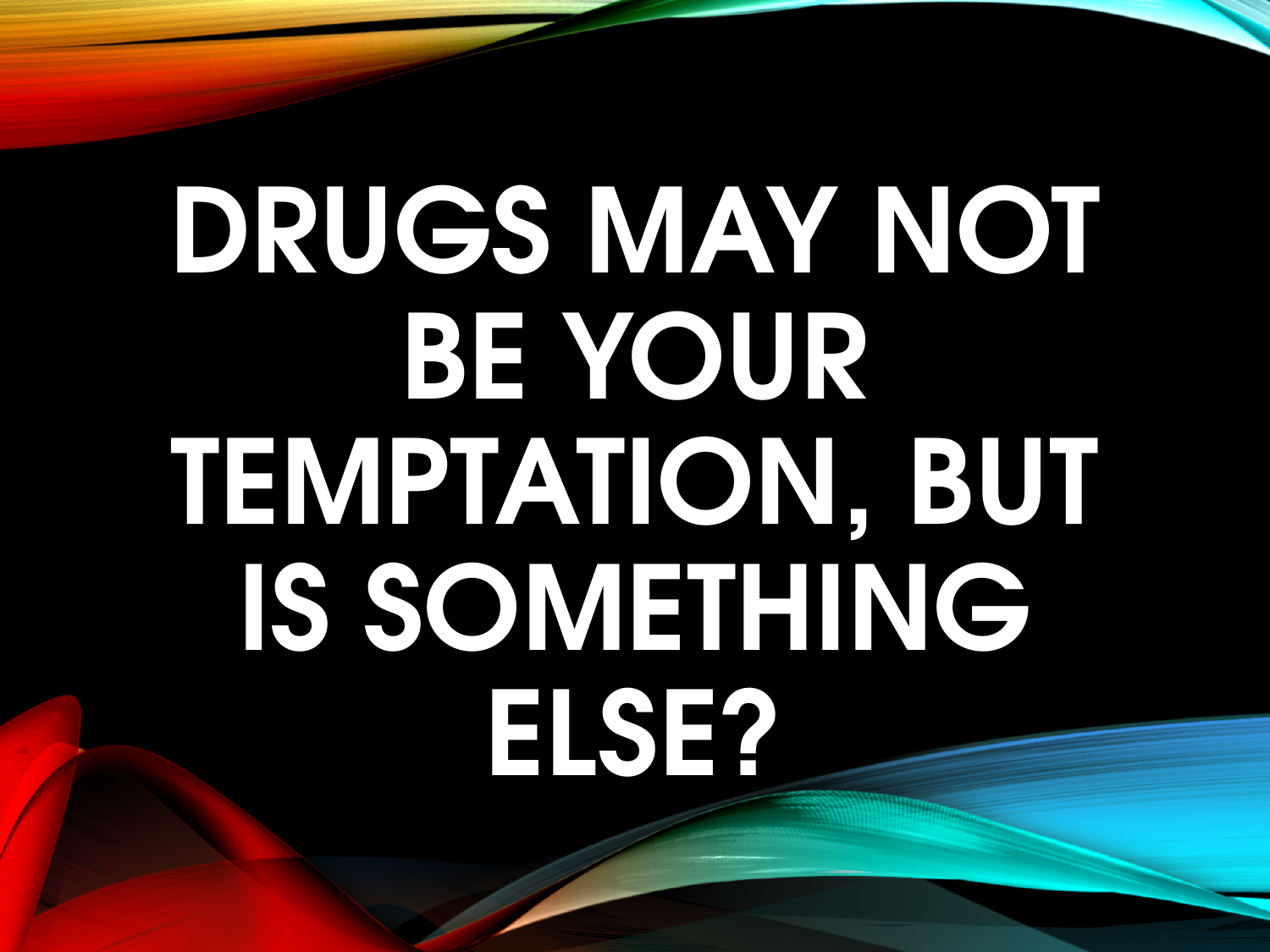

# Drugs may not be your temptation, but is something else?